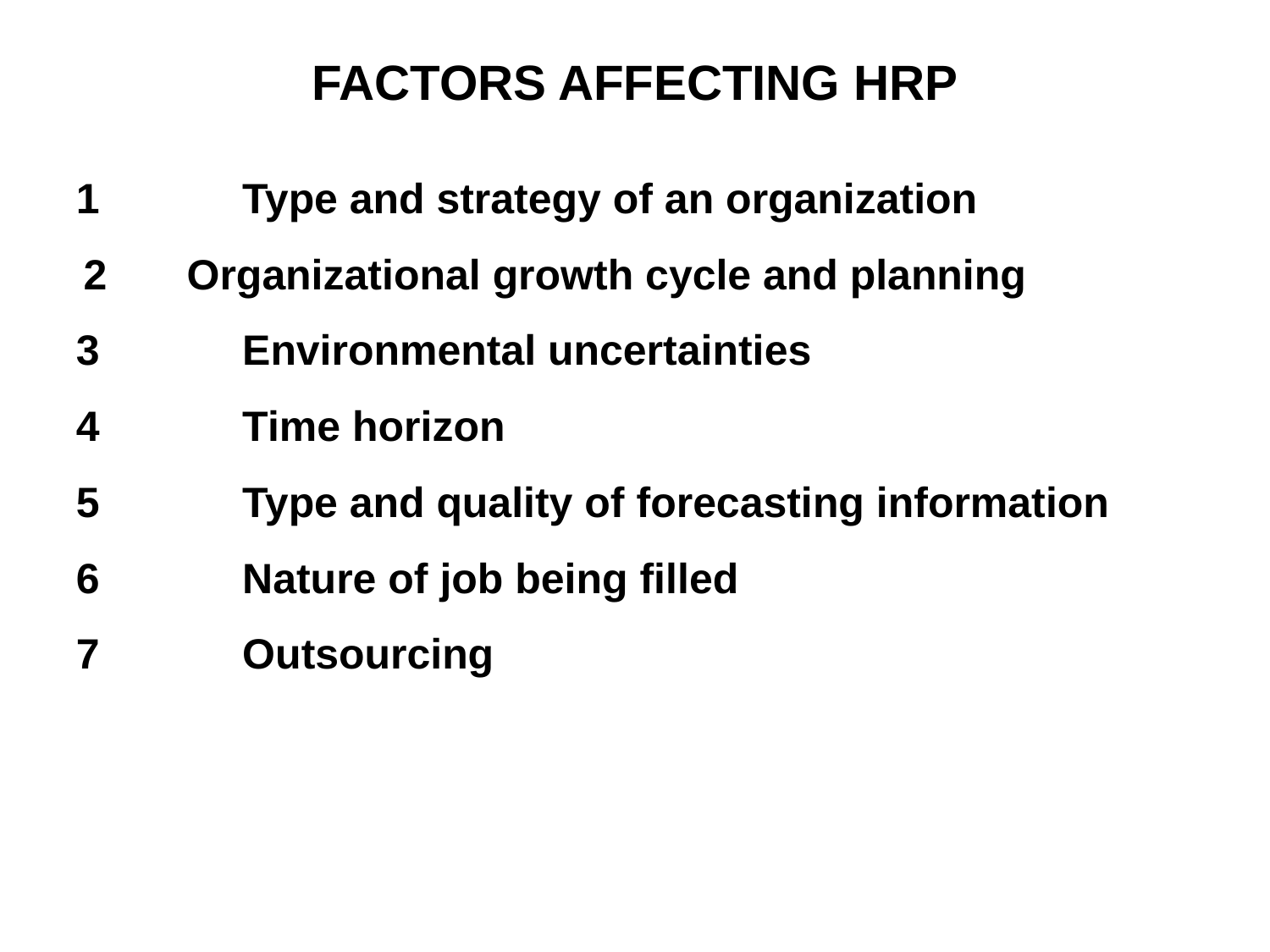

# FACTORS AFFECTING HRP
1		Type and strategy of an organization
	  2    	Organizational growth cycle and planning
3    	Environmental uncertainties
4		Time horizon
5		Type and quality of forecasting information
6		Nature of job being filled
7		Outsourcing